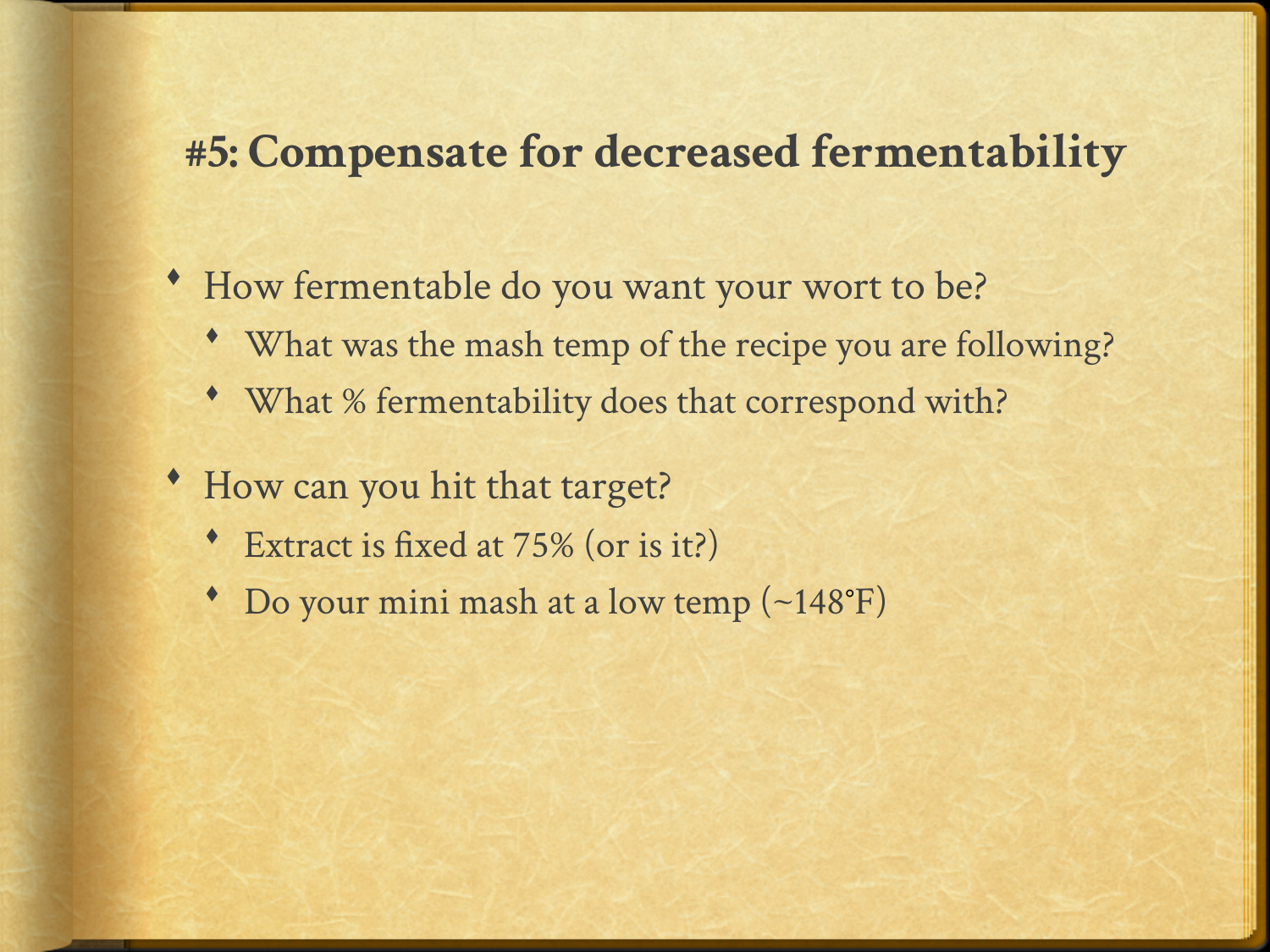

# #5: Compensate for decreased fermentability
How fermentable do you want your wort to be?
What was the mash temp of the recipe you are following?
What % fermentability does that correspond with?
How can you hit that target?
Extract is fixed at 75% (or is it?)
Do your mini mash at a low temp (~148°F)